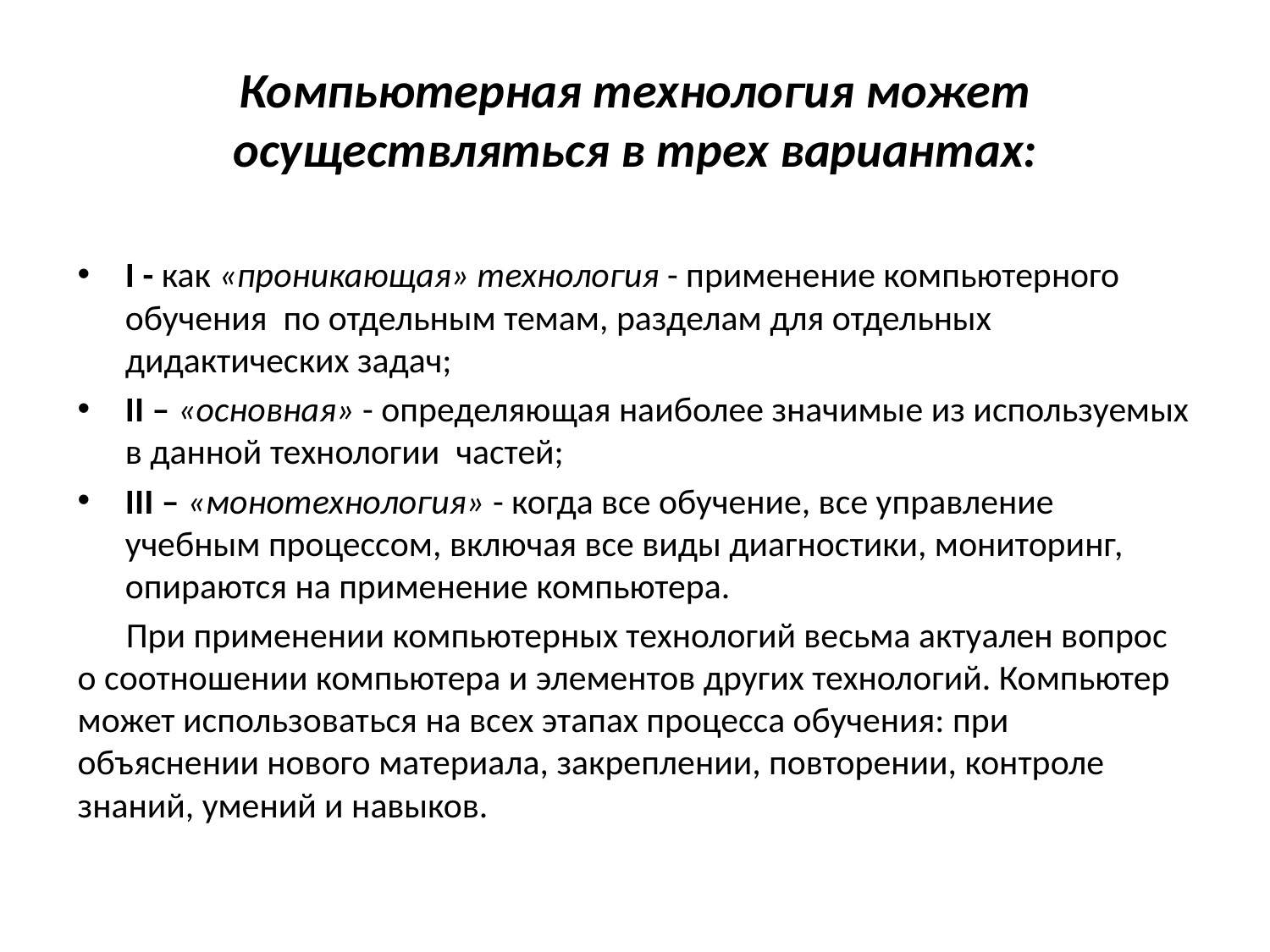

# Компьютерная технология может осуществляться в трех вариантах:
I - как «проникающая» технология - применение компьютерного обучения  по отдельным темам, разделам для отдельных дидактических задач;
II – «основная» - определяющая наиболее значимые из используемых в данной технологии  частей;
III – «монотехнология» - когда все обучение, все управление учебным процессом, включая все виды диагностики, мониторинг, опираются на применение компьютера.
      При применении компьютерных технологий весьма актуален вопрос о соотношении компьютера и элементов других технологий. Компьютер может использоваться на всех этапах процесса обучения: при объяснении нового материала, закреплении, повторении, контроле знаний, умений и навыков.